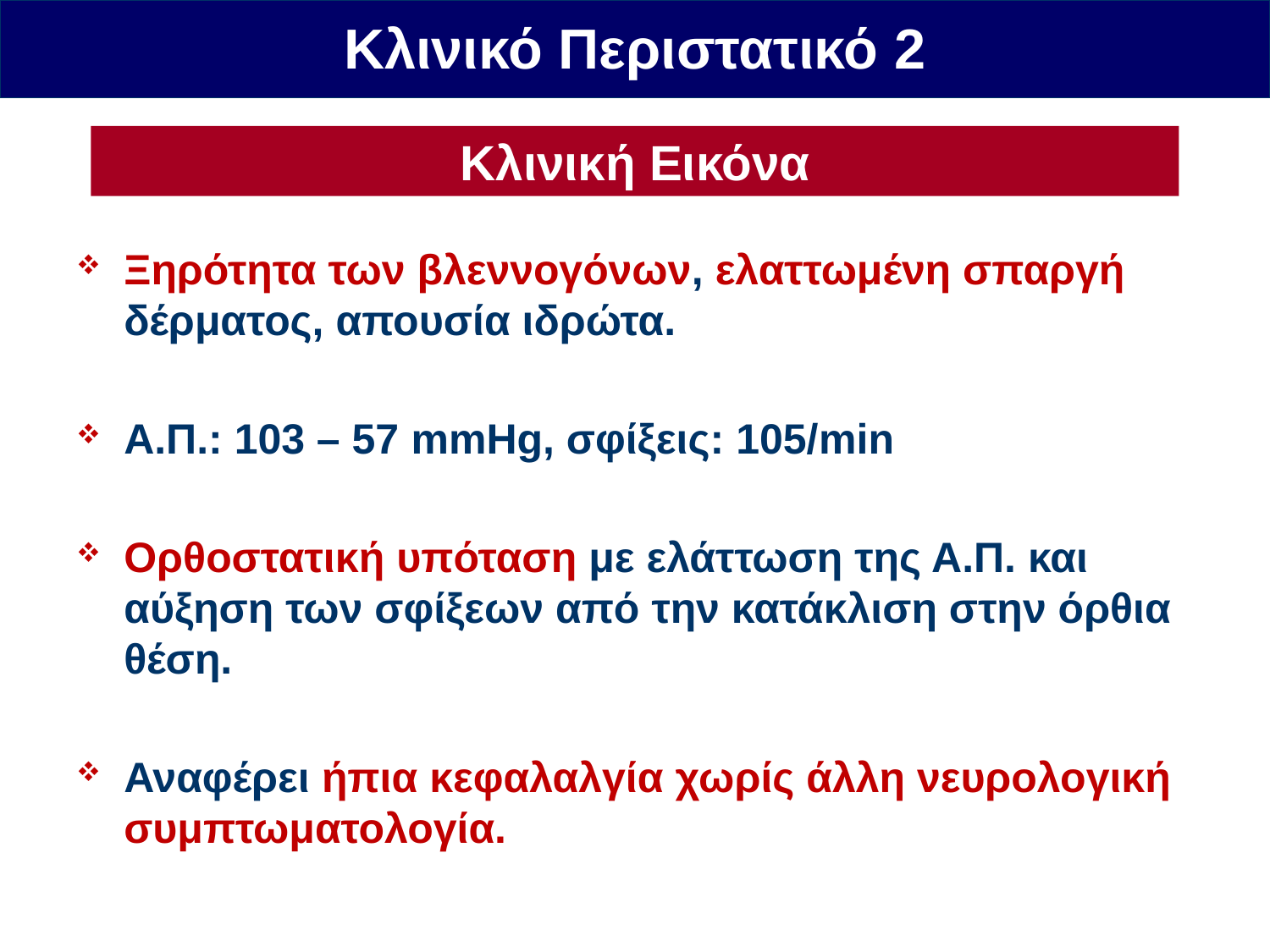

Κλινικό Περιστατικό 2
Κλινική Εικόνα
Ξηρότητα των βλεννογόνων, ελαττωμένη σπαργή δέρματος, απουσία ιδρώτα.

Α.Π.: 103 – 57 mmHg, σφίξεις: 105/min

Ορθοστατική υπόταση με ελάττωση της Α.Π. και αύξηση των σφίξεων από την κατάκλιση στην όρθια θέση.

Αναφέρει ήπια κεφαλαλγία χωρίς άλλη νευρολογική συμπτωματολογία.